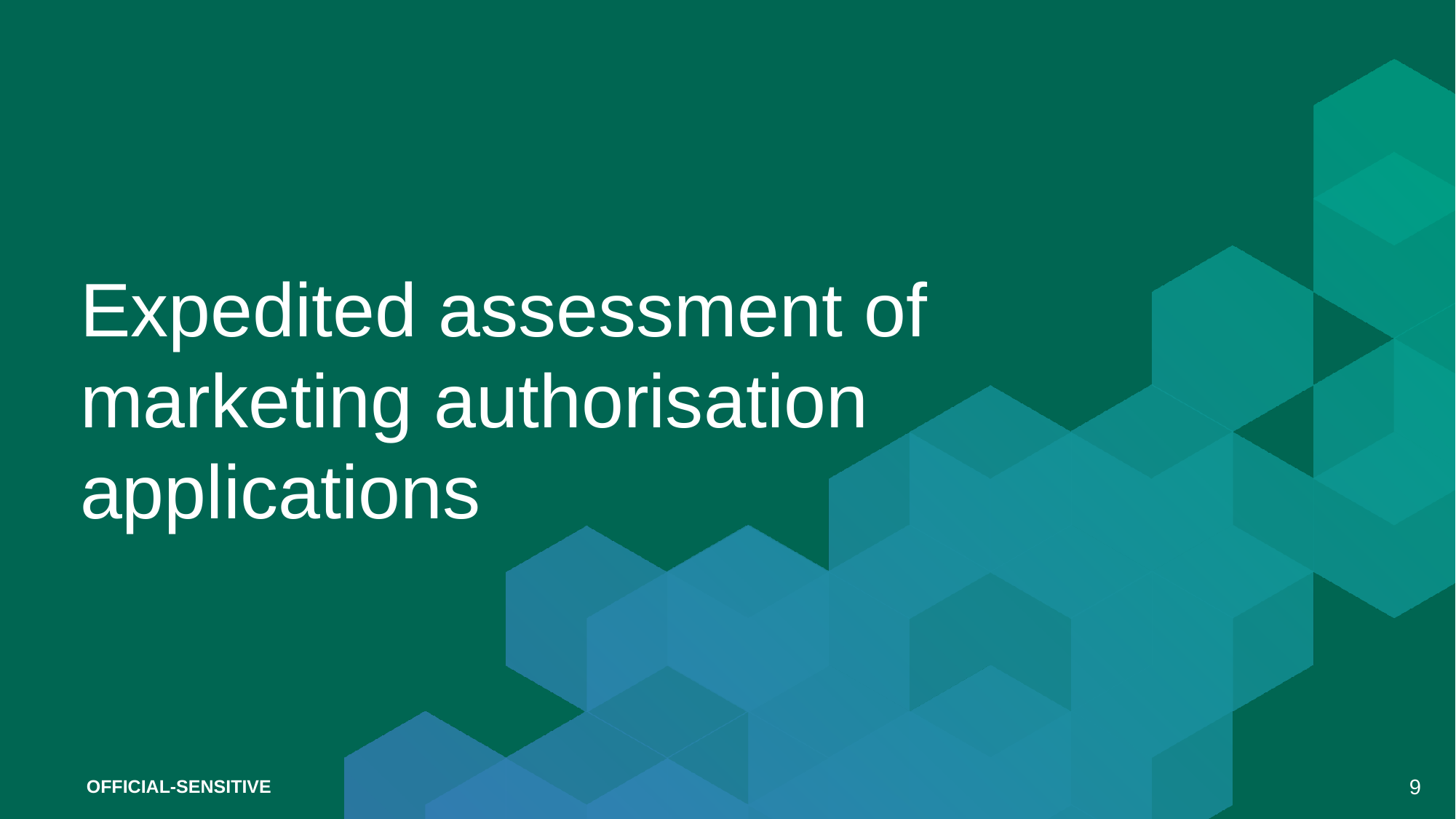

# Expedited assessment of marketing authorisation applications
OFFICIAL-SENSITIVE